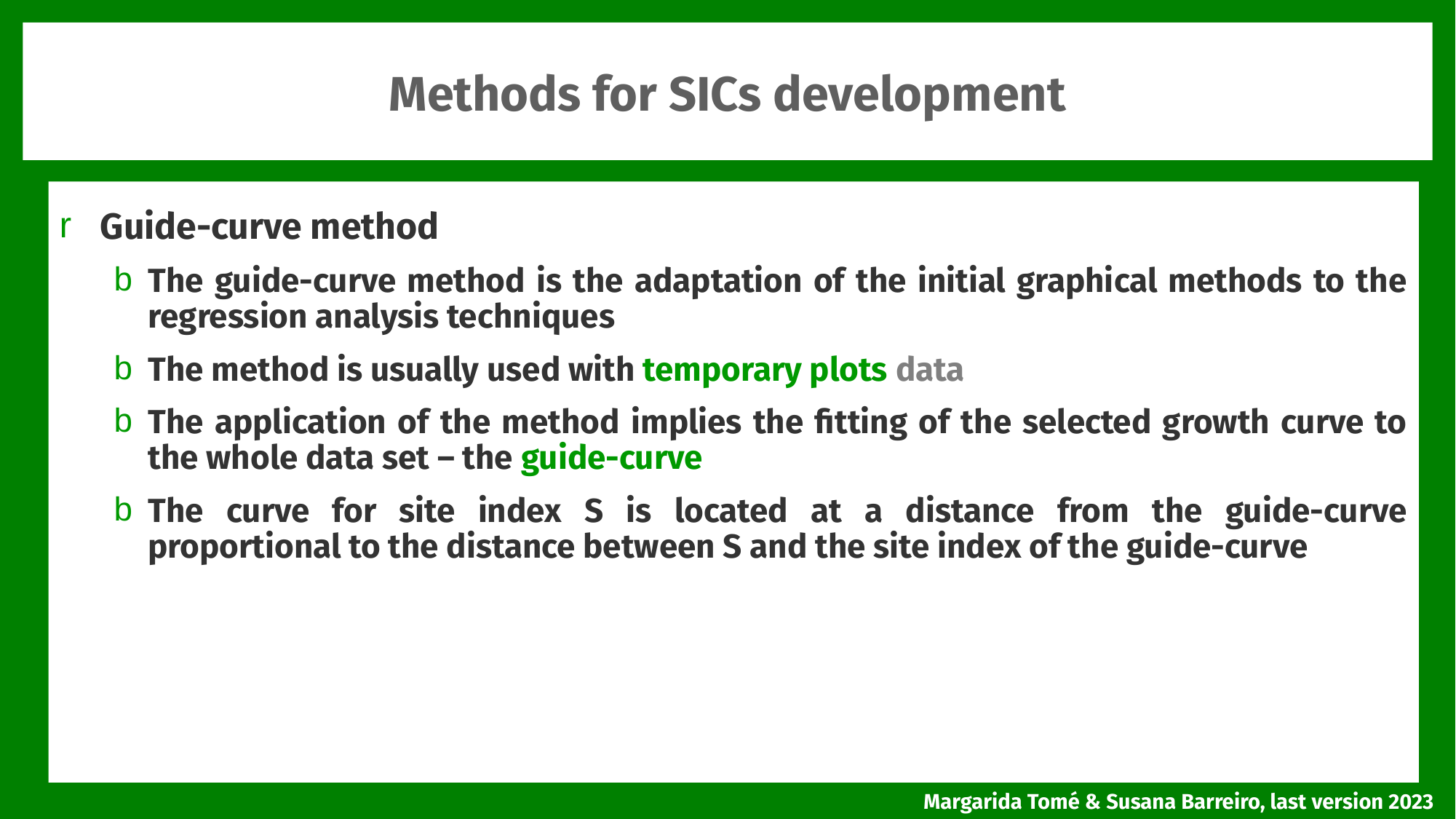

# Methods for SICs development
Guide-curve method
The guide-curve method is the adaptation of the initial graphical methods to the regression analysis techniques
The method is usually used with temporary plots data
The application of the method implies the fitting of the selected growth curve to the whole data set – the guide-curve
The curve for site index S is located at a distance from the guide-curve proportional to the distance between S and the site index of the guide-curve